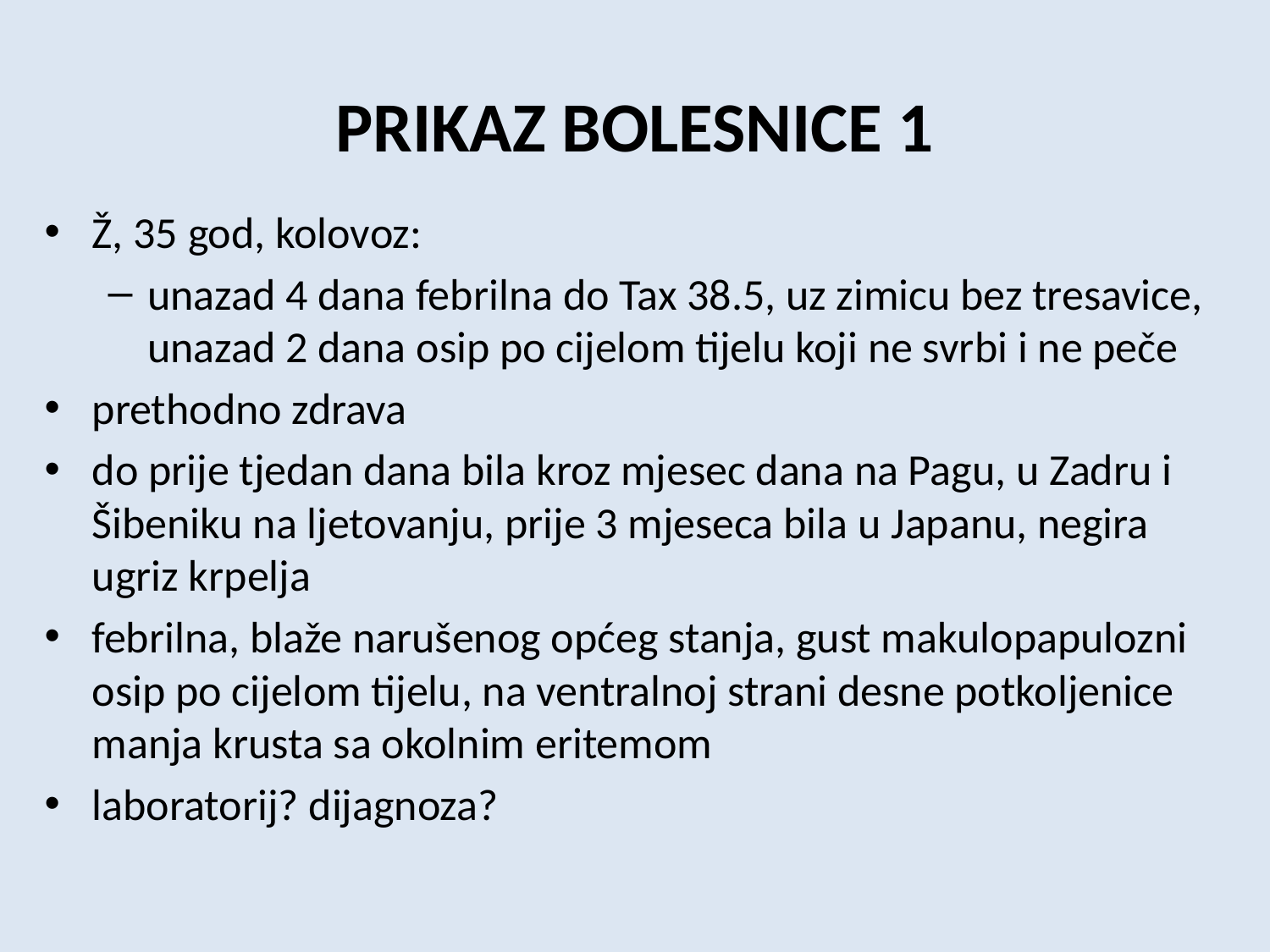

# PRIKAZ BOLESNICE 1
Ž, 35 god, kolovoz:
unazad 4 dana febrilna do Tax 38.5, uz zimicu bez tresavice, unazad 2 dana osip po cijelom tijelu koji ne svrbi i ne peče
prethodno zdrava
do prije tjedan dana bila kroz mjesec dana na Pagu, u Zadru i Šibeniku na ljetovanju, prije 3 mjeseca bila u Japanu, negira ugriz krpelja
febrilna, blaže narušenog općeg stanja, gust makulopapulozni osip po cijelom tijelu, na ventralnoj strani desne potkoljenice manja krusta sa okolnim eritemom
laboratorij? dijagnoza?